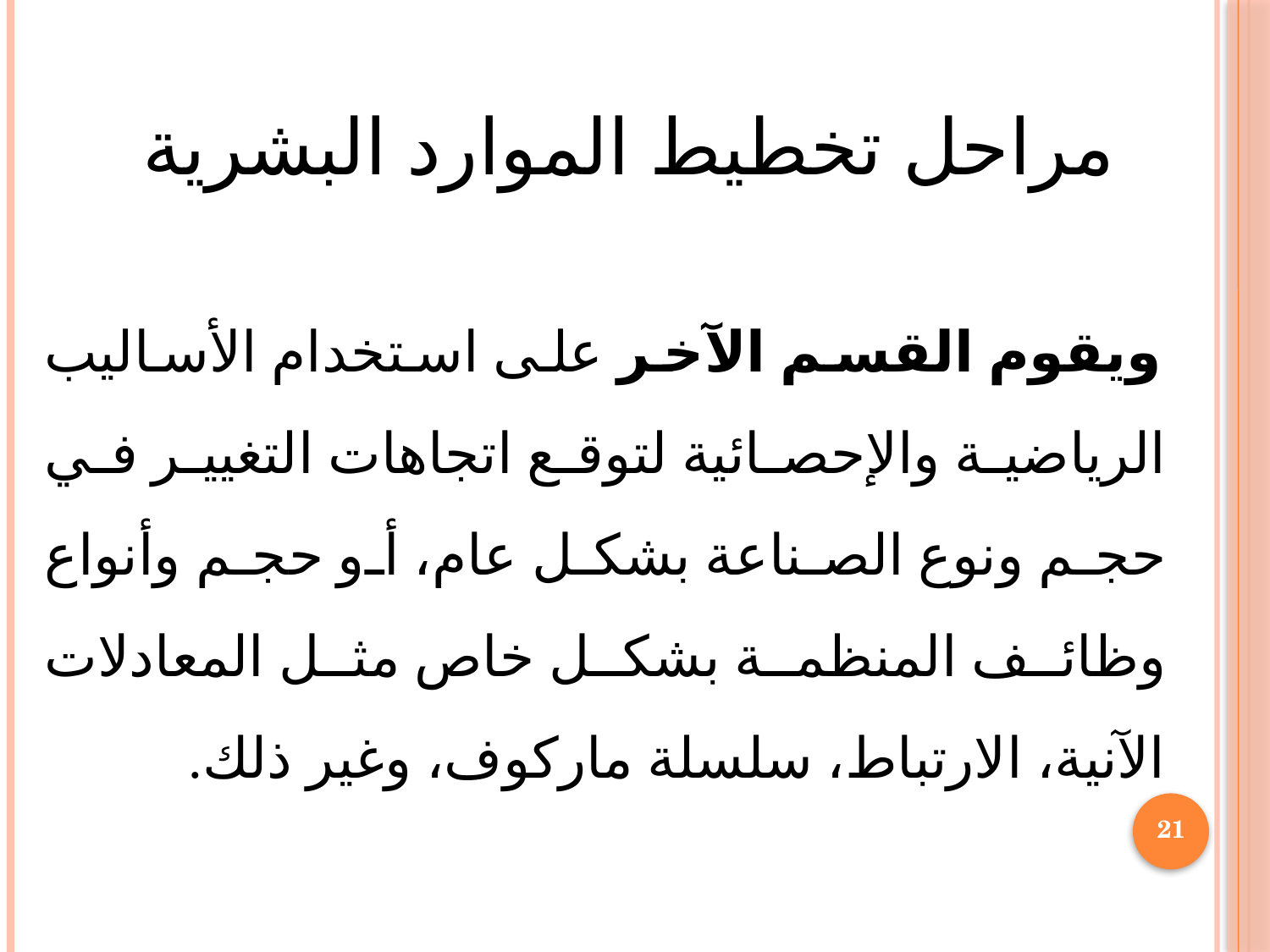

# مراحل تخطيط الموارد البشرية
   ويقوم القسم الآخر على استخدام الأساليب الرياضية والإحصائية لتوقع اتجاهات التغيير في حجم ونوع الصناعة بشكل عام، أو حجم وأنواع وظائف المنظمة بشكل خاص مثل المعادلات الآنية، الارتباط، سلسلة ماركوف، وغير ذلك.
21